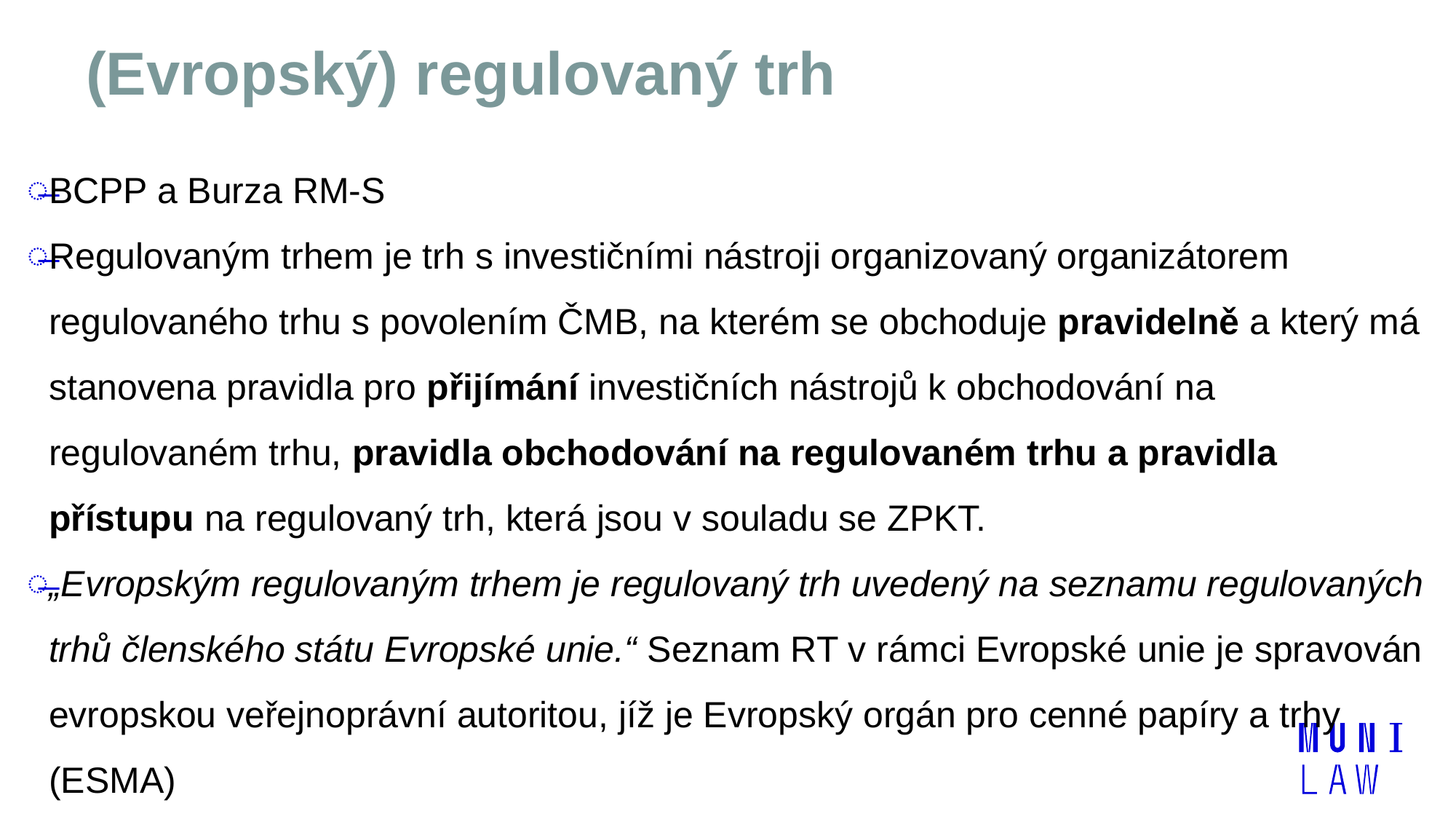

# (Evropský) regulovaný trh
BCPP a Burza RM-S
Regulovaným trhem je trh s investičními nástroji organizovaný organizátorem regulovaného trhu s povolením ČMB, na kterém se obchoduje pravidelně a který má stanovena pravidla pro přijímání investičních nástrojů k obchodování na regulovaném trhu, pravidla obchodování na regulovaném trhu a pravidla přístupu na regulovaný trh, která jsou v souladu se ZPKT.
„Evropským regulovaným trhem je regulovaný trh uvedený na seznamu regulovaných trhů členského státu Evropské unie.“ Seznam RT v rámci Evropské unie je spravován evropskou veřejnoprávní autoritou, jíž je Evropský orgán pro cenné papíry a trhy (ESMA)